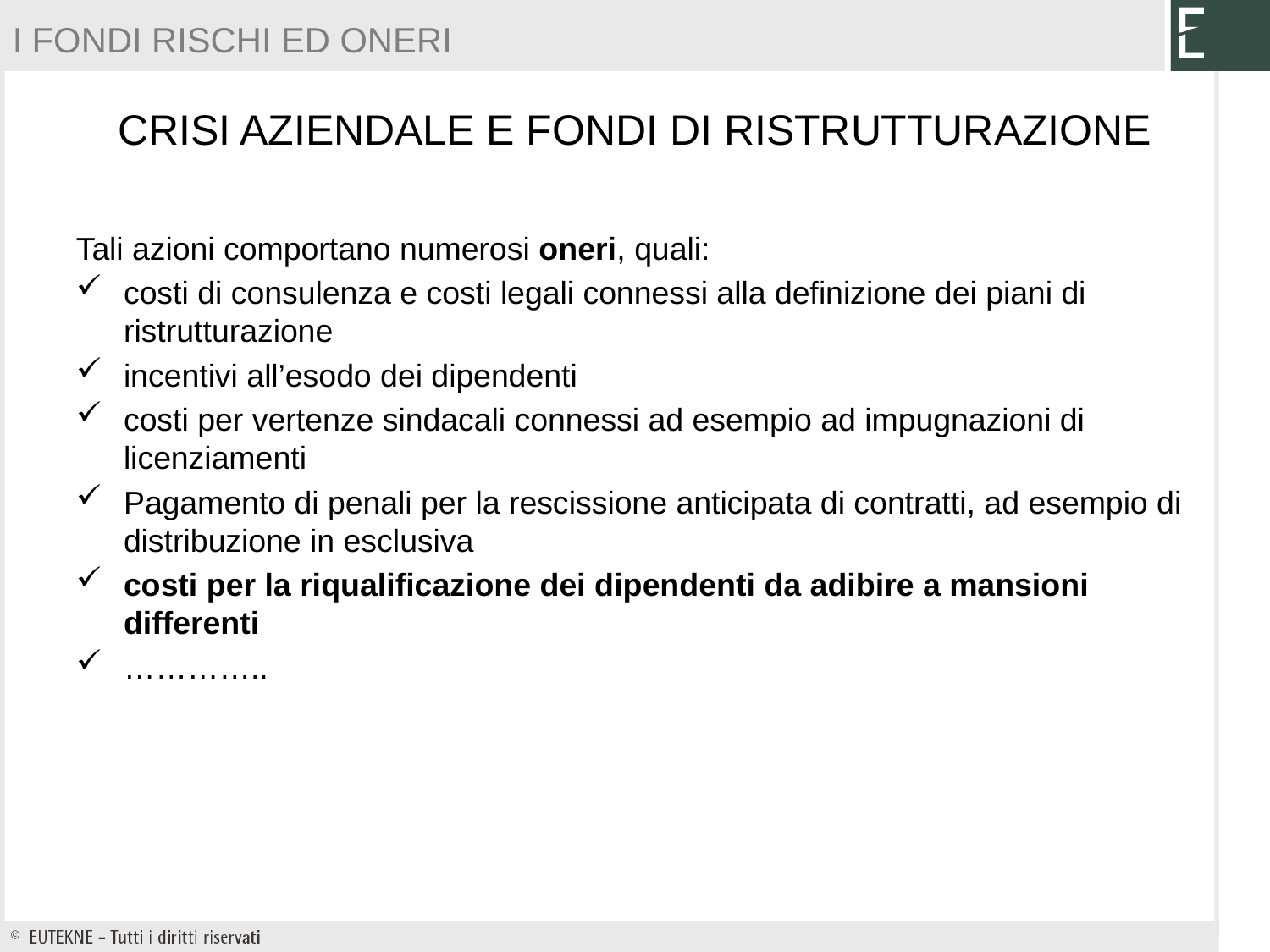

I FONDI RISCHI ED ONERI
# Crisi aziendale e fondi di ristrutturazione
Tali azioni comportano numerosi oneri, quali:
costi di consulenza e costi legali connessi alla definizione dei piani di ristrutturazione
incentivi all’esodo dei dipendenti
costi per vertenze sindacali connessi ad esempio ad impugnazioni di licenziamenti
Pagamento di penali per la rescissione anticipata di contratti, ad esempio di distribuzione in esclusiva
costi per la riqualificazione dei dipendenti da adibire a mansioni differenti
…………..